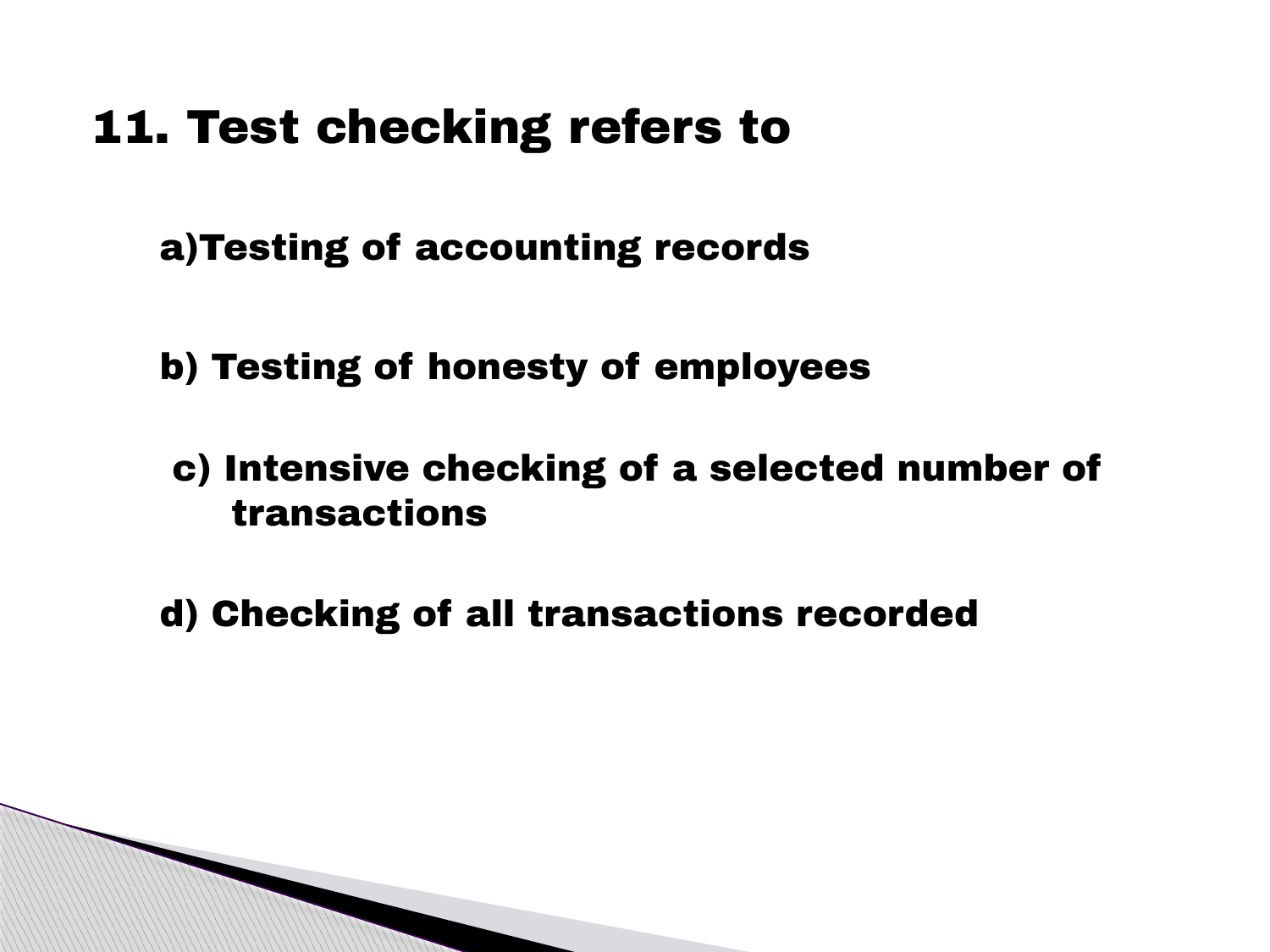

11. Test checking refers to

a)Testing of accounting records

b) Testing of honesty of employees

 c) Intensive checking of a selected number of transactions

d) Checking of all transactions recorded